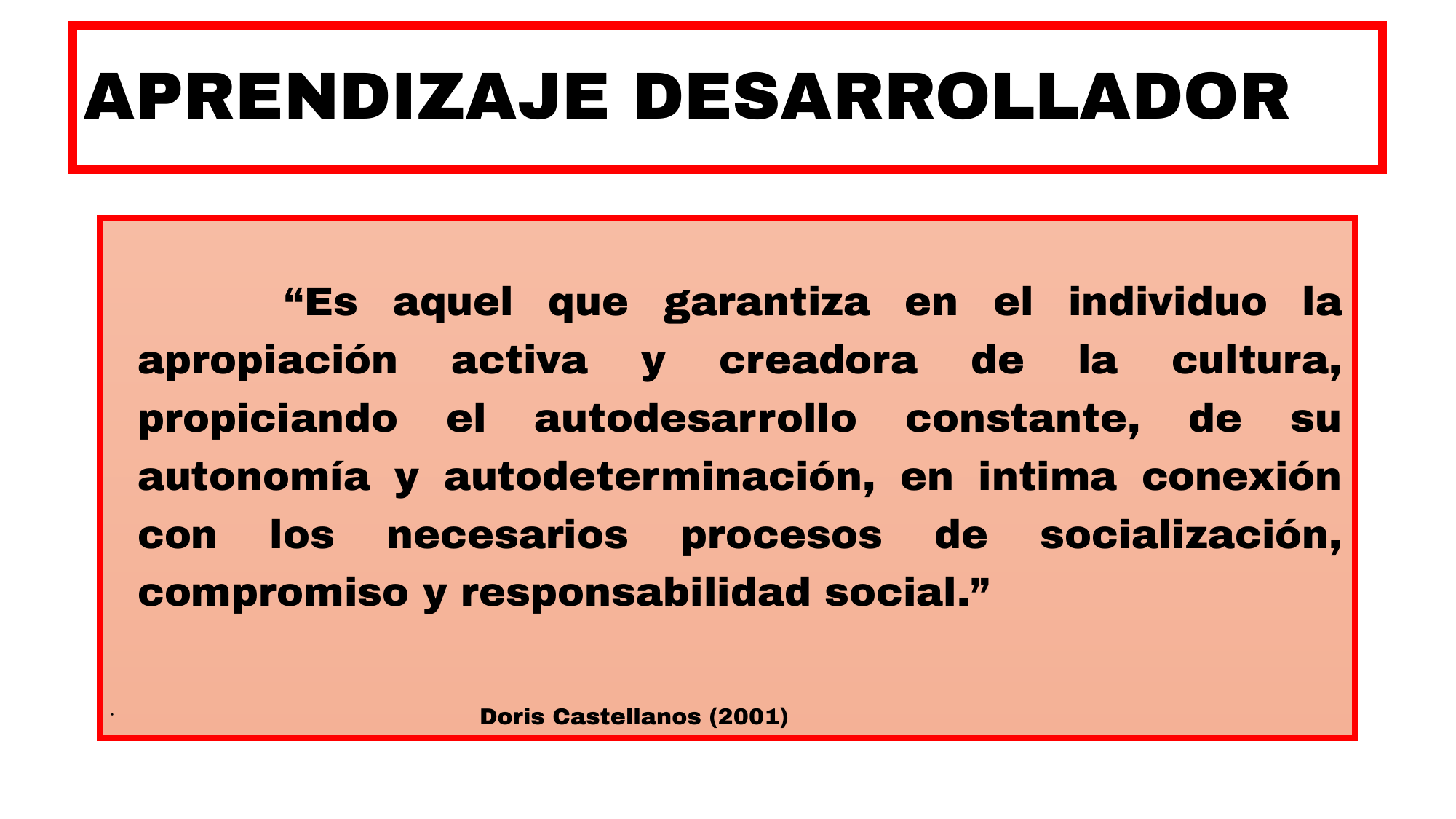

# APRENDIZAJE DESARROLLADOR

     “Es aquel que garantiza en el individuo la apropiación activa y creadora de la cultura, propiciando el autodesarrollo constante, de su autonomía y autodeterminación, en intima conexión con los necesarios procesos de socialización, compromiso y responsabilidad social.”

                                                                                                                                                                                            Doris Castellanos (2001)